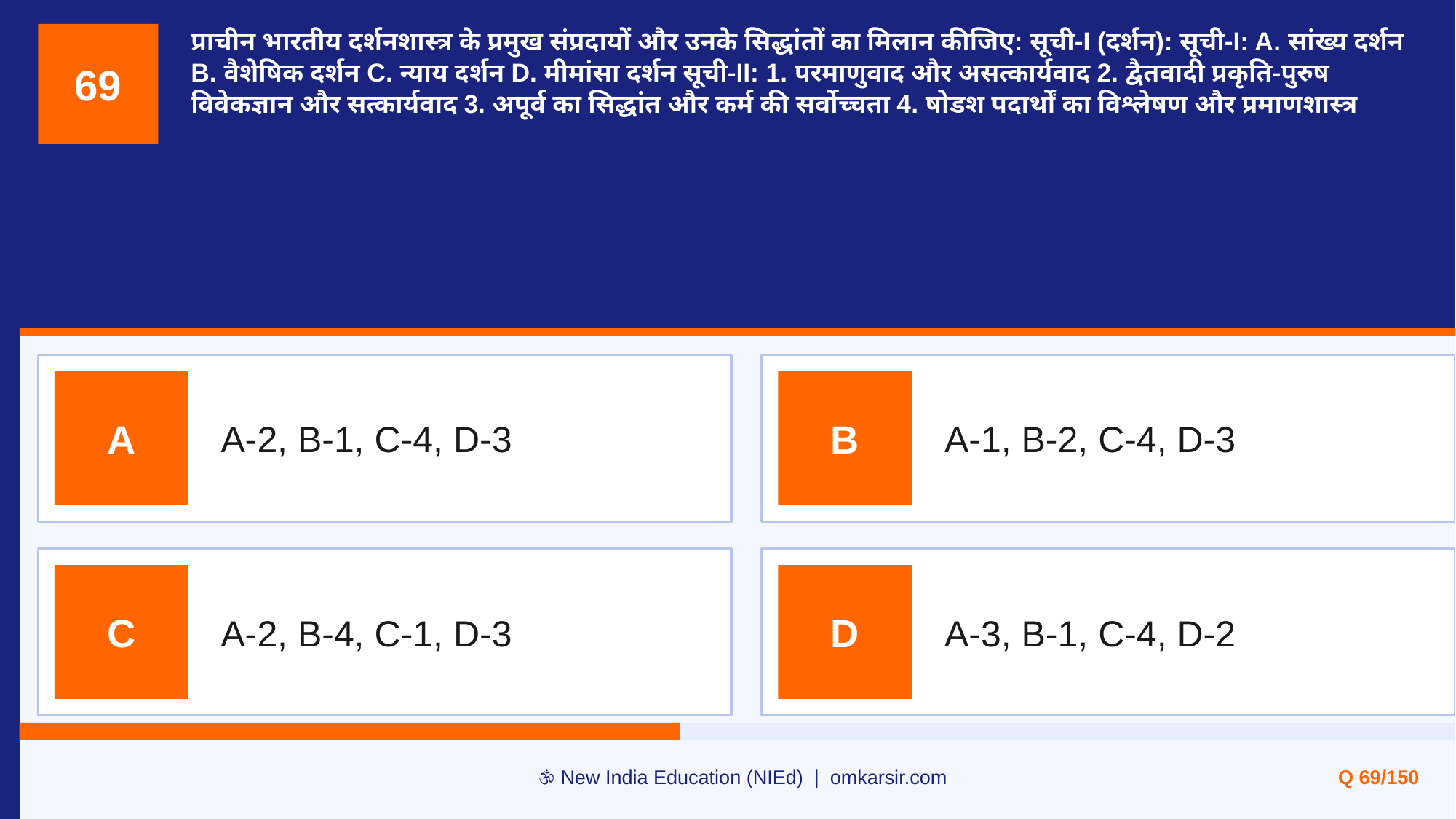

प्राचीन भारतीय दर्शनशास्त्र के प्रमुख संप्रदायों और उनके सिद्धांतों का मिलान कीजिए: सूची-I (दर्शन): सूची-I: A. सांख्य दर्शन B. वैशेषिक दर्शन C. न्याय दर्शन D. मीमांसा दर्शन सूची-II: 1. परमाणुवाद और असत्कार्यवाद 2. द्वैतवादी प्रकृति-पुरुष विवेकज्ञान और सत्कार्यवाद 3. अपूर्व का सिद्धांत और कर्म की सर्वोच्चता 4. षोडश पदार्थों का विश्लेषण और प्रमाणशास्त्र
69

A-2, B-1, C-4, D-3
A-1, B-2, C-4, D-3
A
B

A-2, B-4, C-1, D-3
A-3, B-1, C-4, D-2
C
D

🕉️ New India Education (NIEd)  |  omkarsir.com
Q 69/150